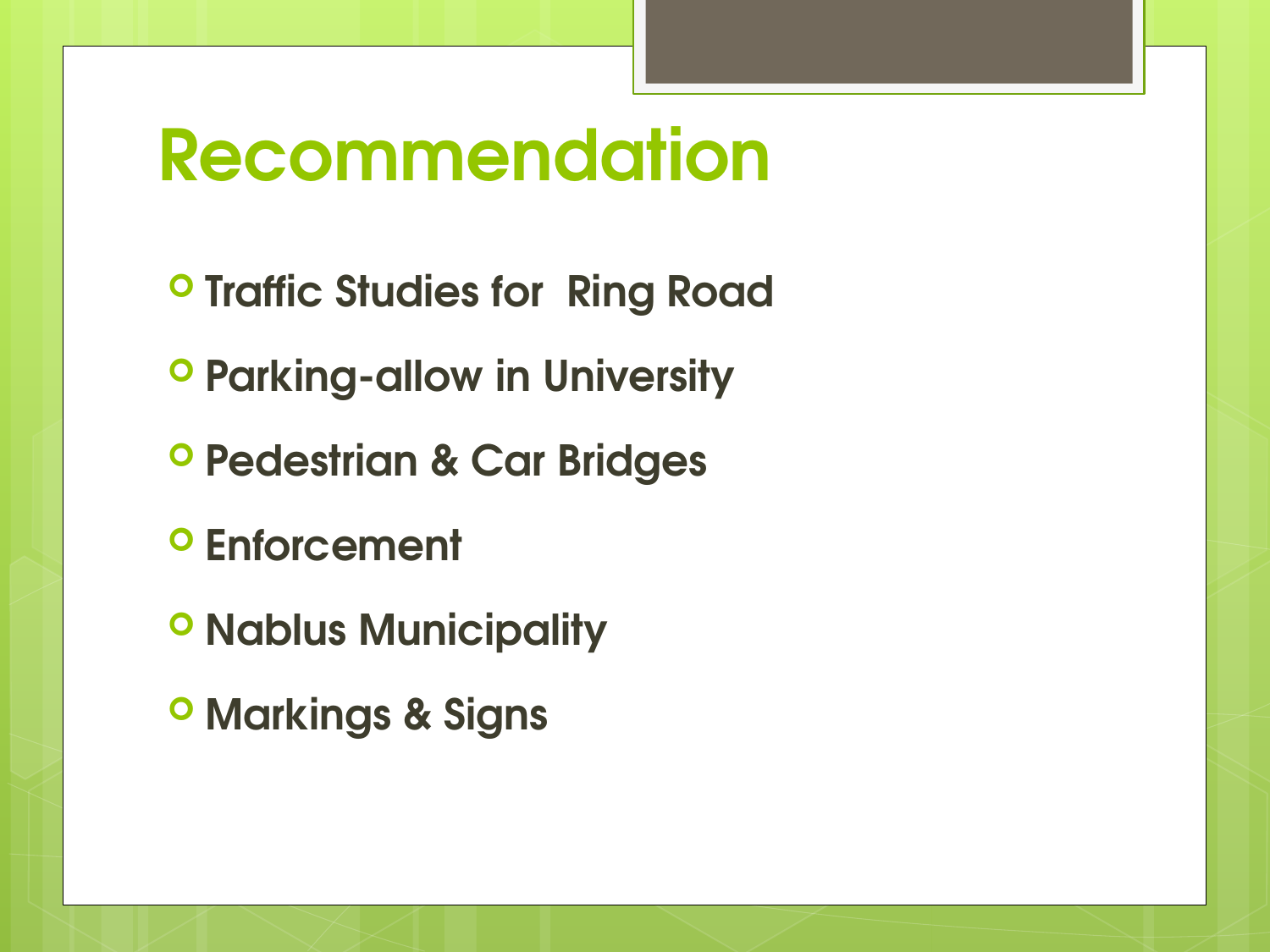

# Recommendation
Traffic Studies for  Ring Road
Parking-allow in University
Pedestrian & Car Bridges
Enforcement
Nablus Municipality
Markings & Signs